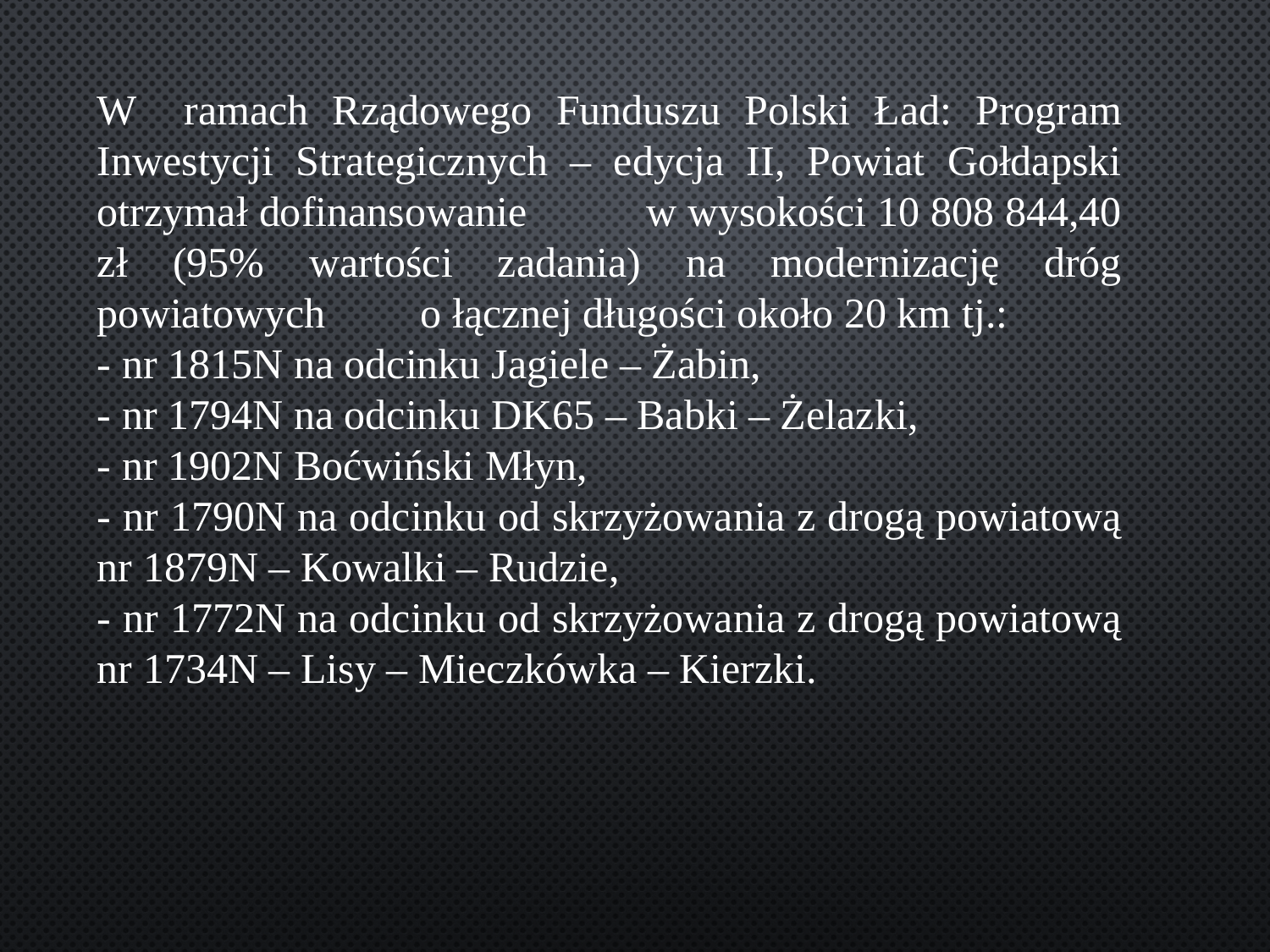

W  ramach Rządowego Funduszu Polski Ład: Program Inwestycji Strategicznych – edycja II, Powiat Gołdapski otrzymał dofinansowanie           w wysokości 10 808 844,40 zł (95% wartości zadania) na modernizację dróg powiatowych         o łącznej długości około 20 km tj.:
- nr 1815N na odcinku Jagiele – Żabin,
- nr 1794N na odcinku DK65 – Babki – Żelazki,
- nr 1902N Boćwiński Młyn,
- nr 1790N na odcinku od skrzyżowania z drogą powiatową nr 1879N – Kowalki – Rudzie,
- nr 1772N na odcinku od skrzyżowania z drogą powiatową nr 1734N – Lisy – Mieczkówka – Kierzki.